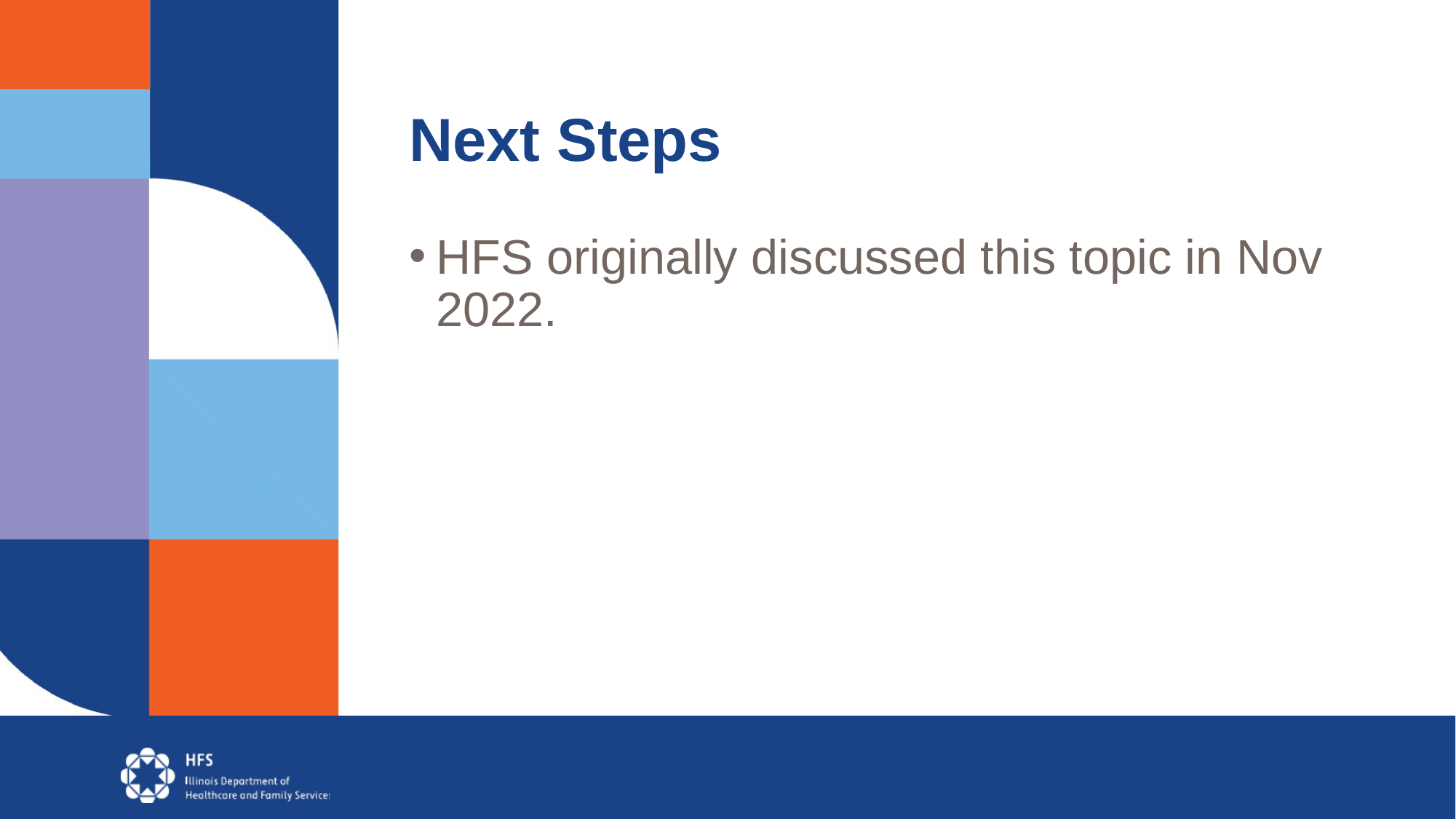

# Next Steps
HFS originally discussed this topic in Nov 2022.